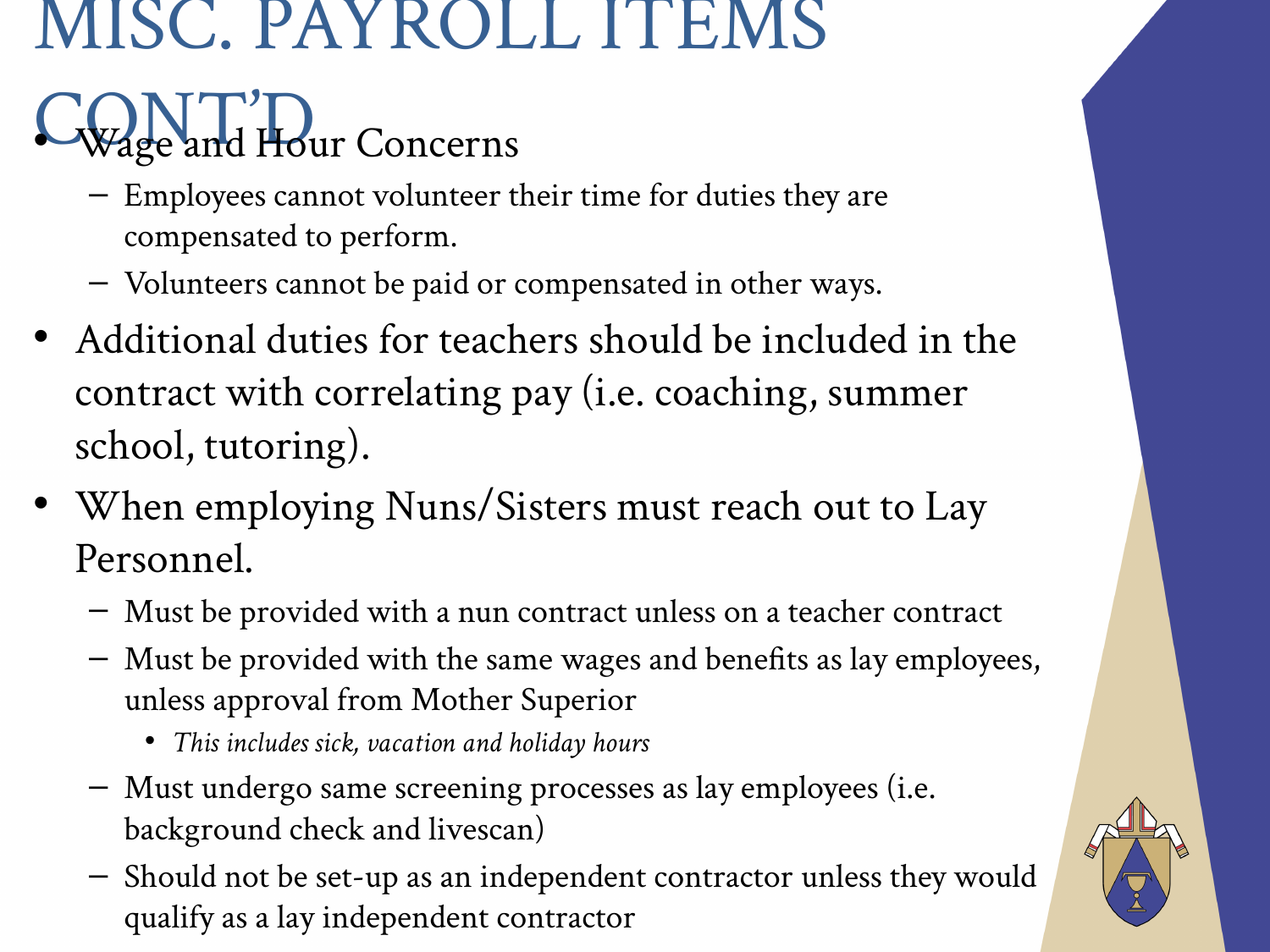

# Misc. Payroll Items Cont’d
Wage and Hour Concerns
Employees cannot volunteer their time for duties they are compensated to perform.
Volunteers cannot be paid or compensated in other ways.
Additional duties for teachers should be included in the contract with correlating pay (i.e. coaching, summer school, tutoring).
When employing Nuns/Sisters must reach out to Lay Personnel.
Must be provided with a nun contract unless on a teacher contract
Must be provided with the same wages and benefits as lay employees, unless approval from Mother Superior
This includes sick, vacation and holiday hours
Must undergo same screening processes as lay employees (i.e. background check and livescan)
Should not be set-up as an independent contractor unless they would qualify as a lay independent contractor